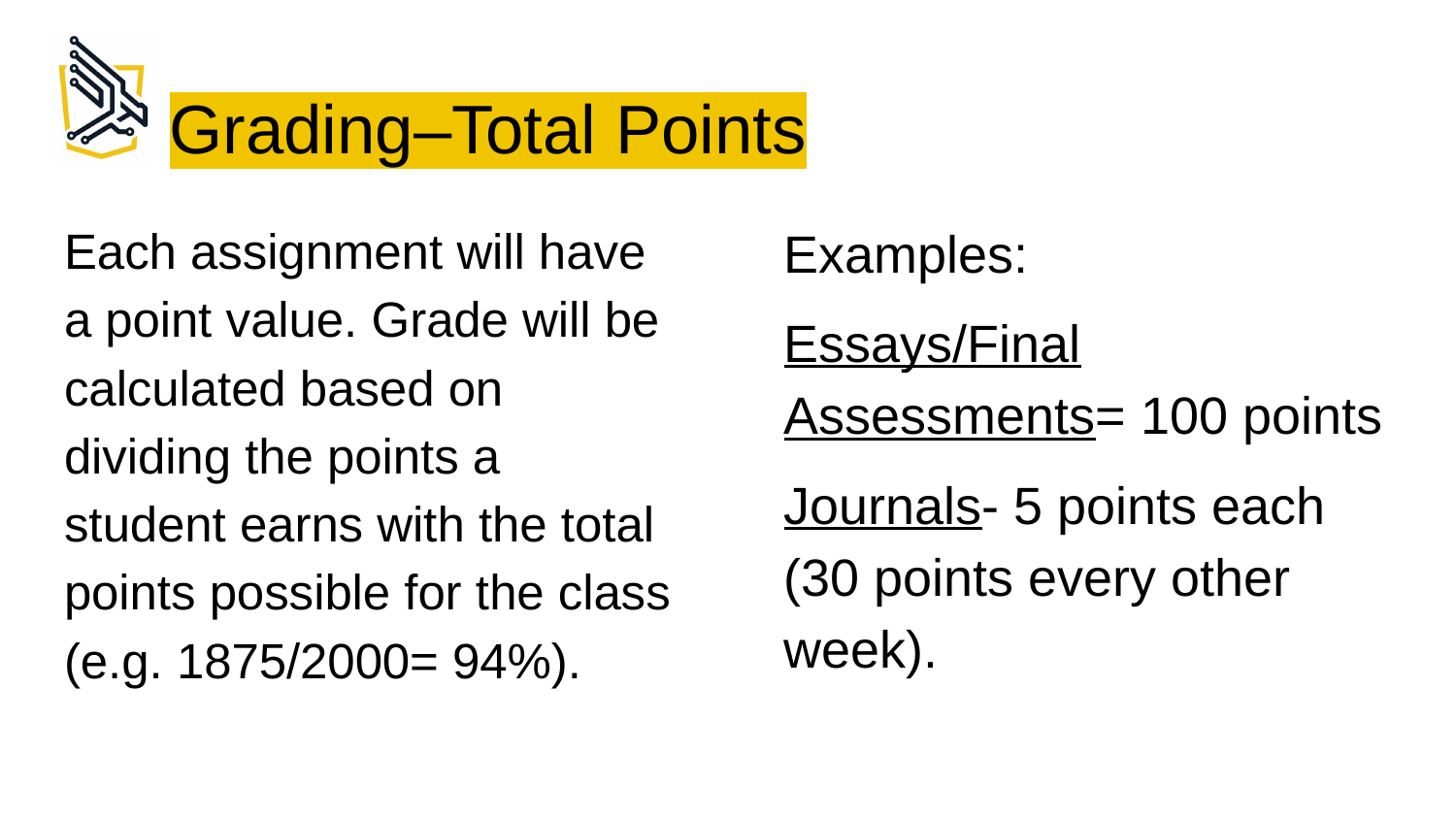

# Grading–Total Points
Each assignment will have a point value. Grade will be calculated based on dividing the points a student earns with the total points possible for the class (e.g. 1875/2000= 94%).

Examples:
Essays/Final Assessments= 100 points
Journals- 5 points each (30 points every other week).